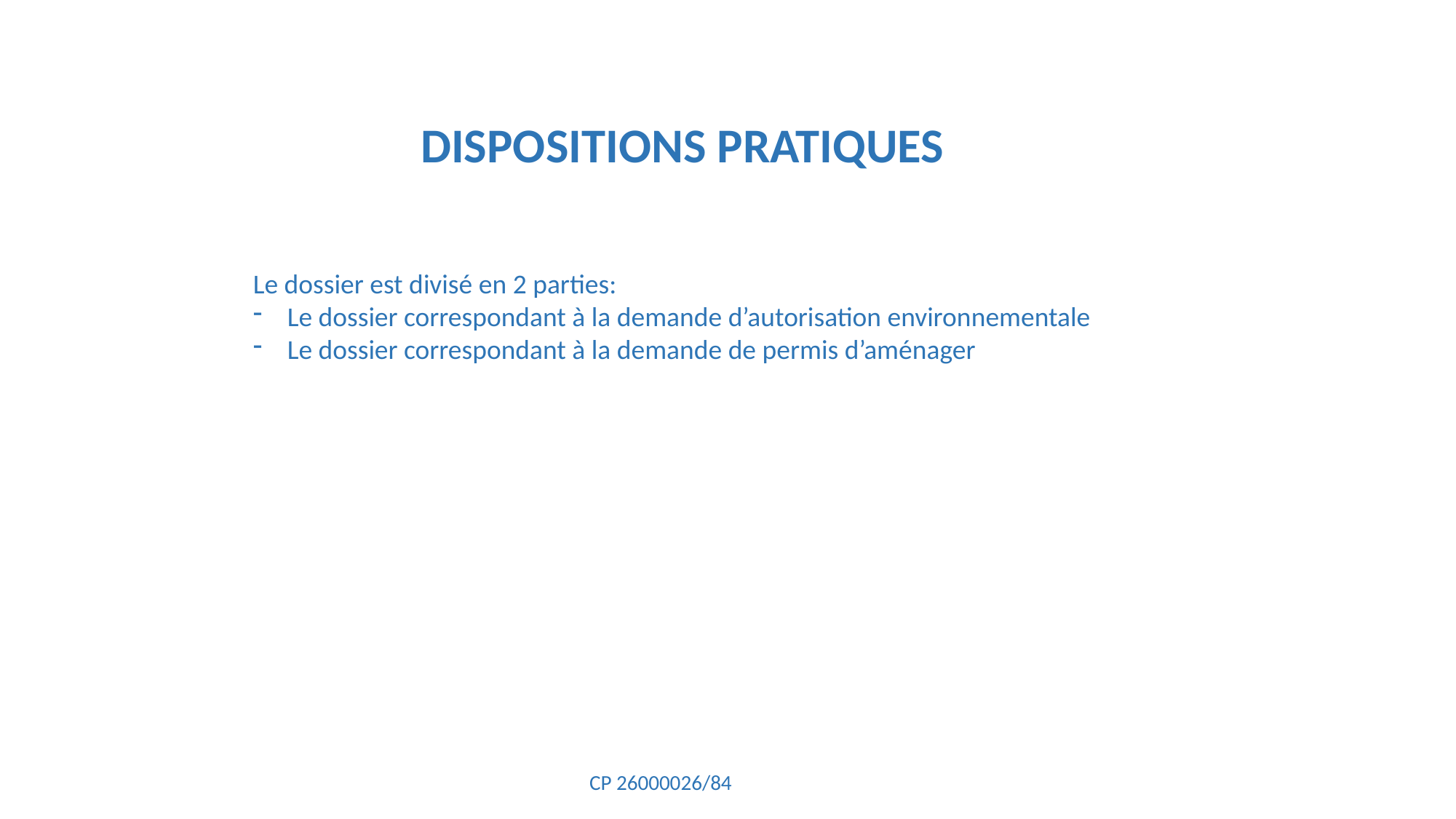

DISPOSITIONS PRATIQUES
Le dossier est divisé en 2 parties:
Le dossier correspondant à la demande d’autorisation environnementale
Le dossier correspondant à la demande de permis d’aménager

CP 26000026/84